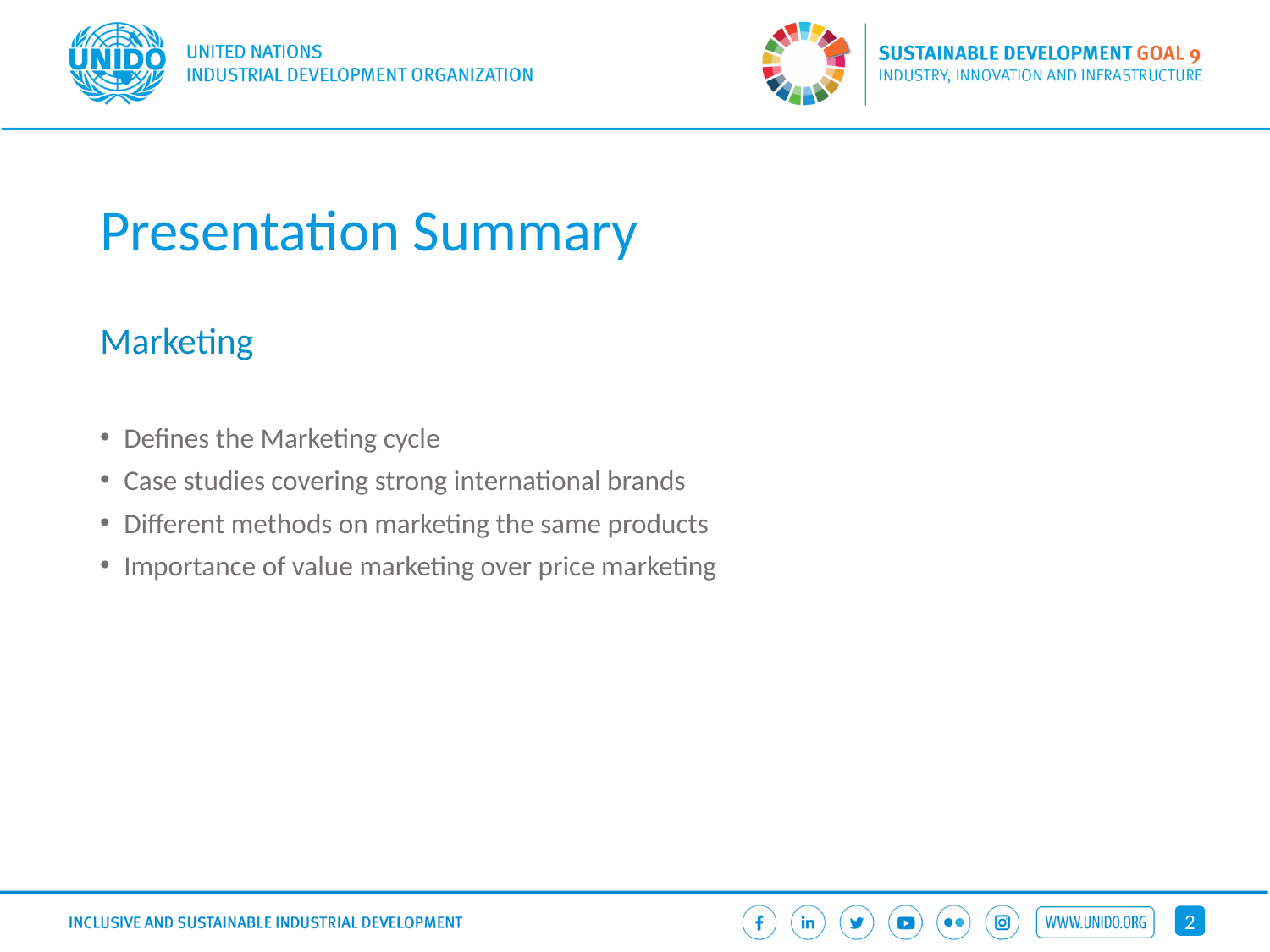

# Presentation Summary
Marketing

Defines the Marketing cycle
Case studies covering strong international brands
Different methods on marketing the same products
Importance of value marketing over price marketing